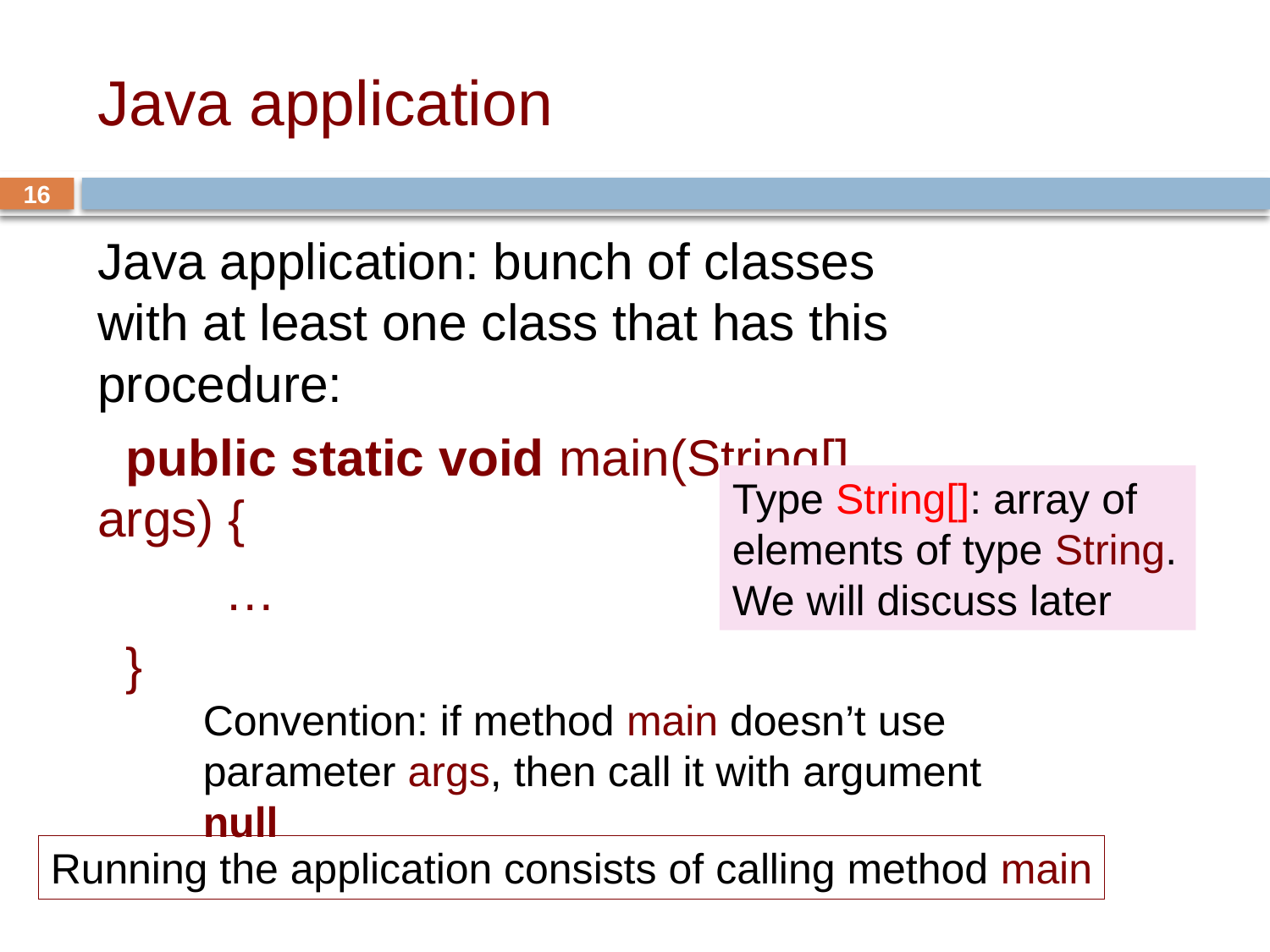

# Java application
16
Java application: bunch of classes with at least one class that has this procedure:
  public static void main(String[] args) {
         …
  }
Type String[]: array of elements of type String.
We will discuss later
Convention: if method main doesn’t use parameter args, then call it with argument null
Running the application consists of calling method main